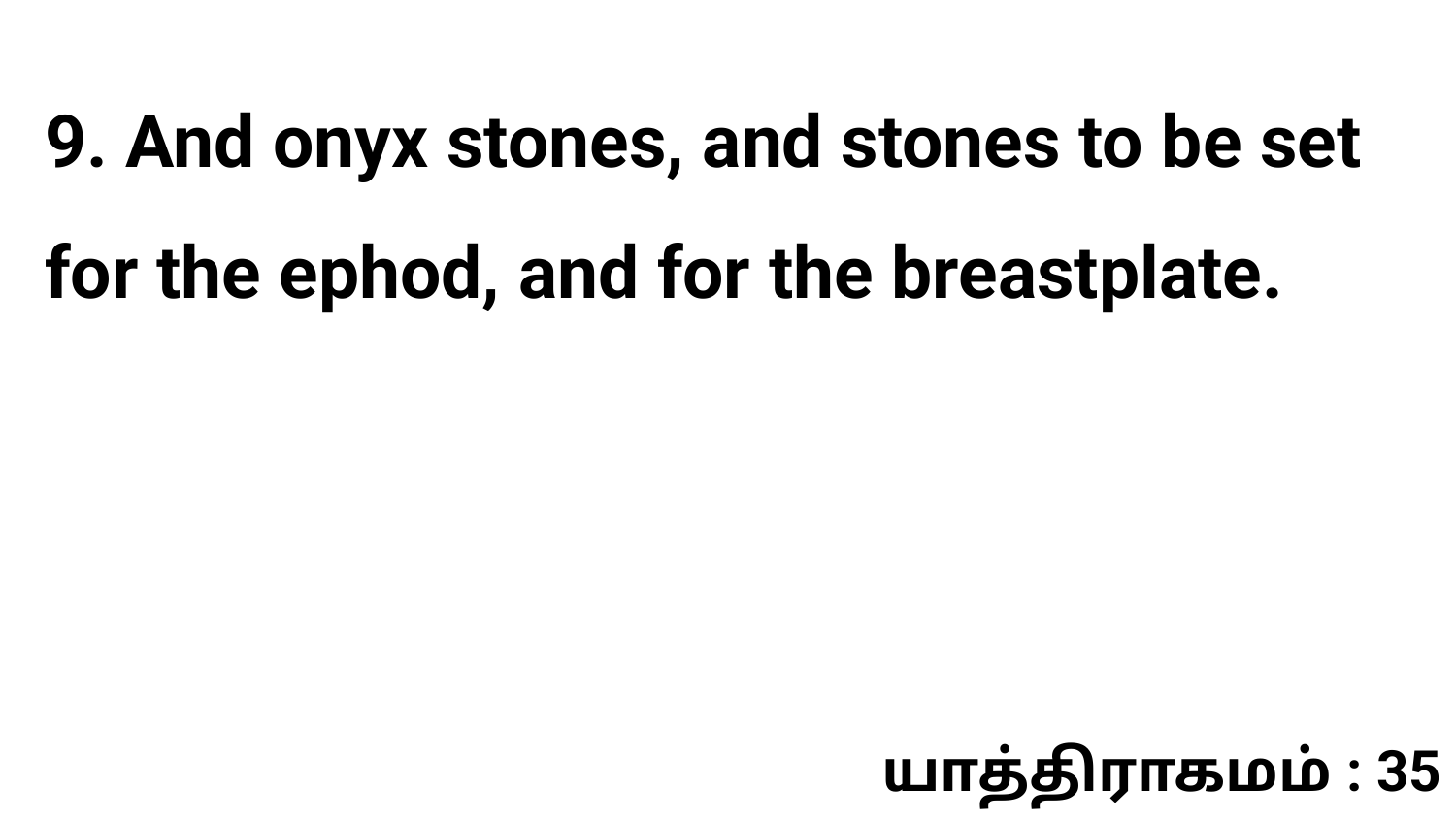

9. And onyx stones, and stones to be set for the ephod, and for the breastplate.
யாத்திராகமம் : 35